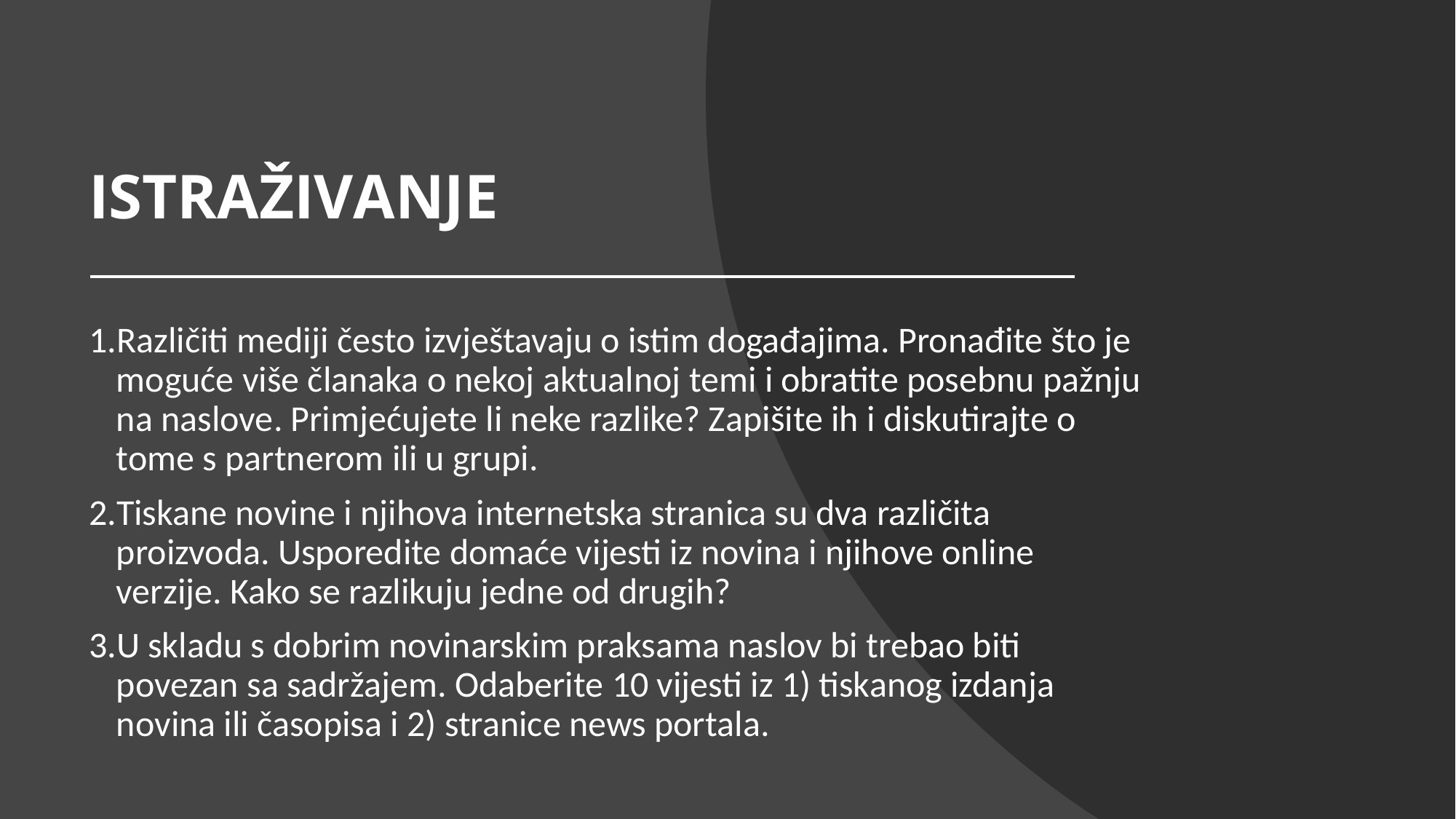

# Istraživanje
Različiti mediji često izvještavaju o istim događajima. Pronađite što je moguće više članaka o nekoj aktualnoj temi i obratite posebnu pažnju na naslove. Primjećujete li neke razlike? Zapišite ih i diskutirajte o tome s partnerom ili u grupi.
Tiskane novine i njihova internetska stranica su dva različita proizvoda. Usporedite domaće vijesti iz novina i njihove online verzije. Kako se razlikuju jedne od drugih?
U skladu s dobrim novinarskim praksama naslov bi trebao biti povezan sa sadržajem. Odaberite 10 vijesti iz 1) tiskanog izdanja novina ili časopisa i 2) stranice news portala.